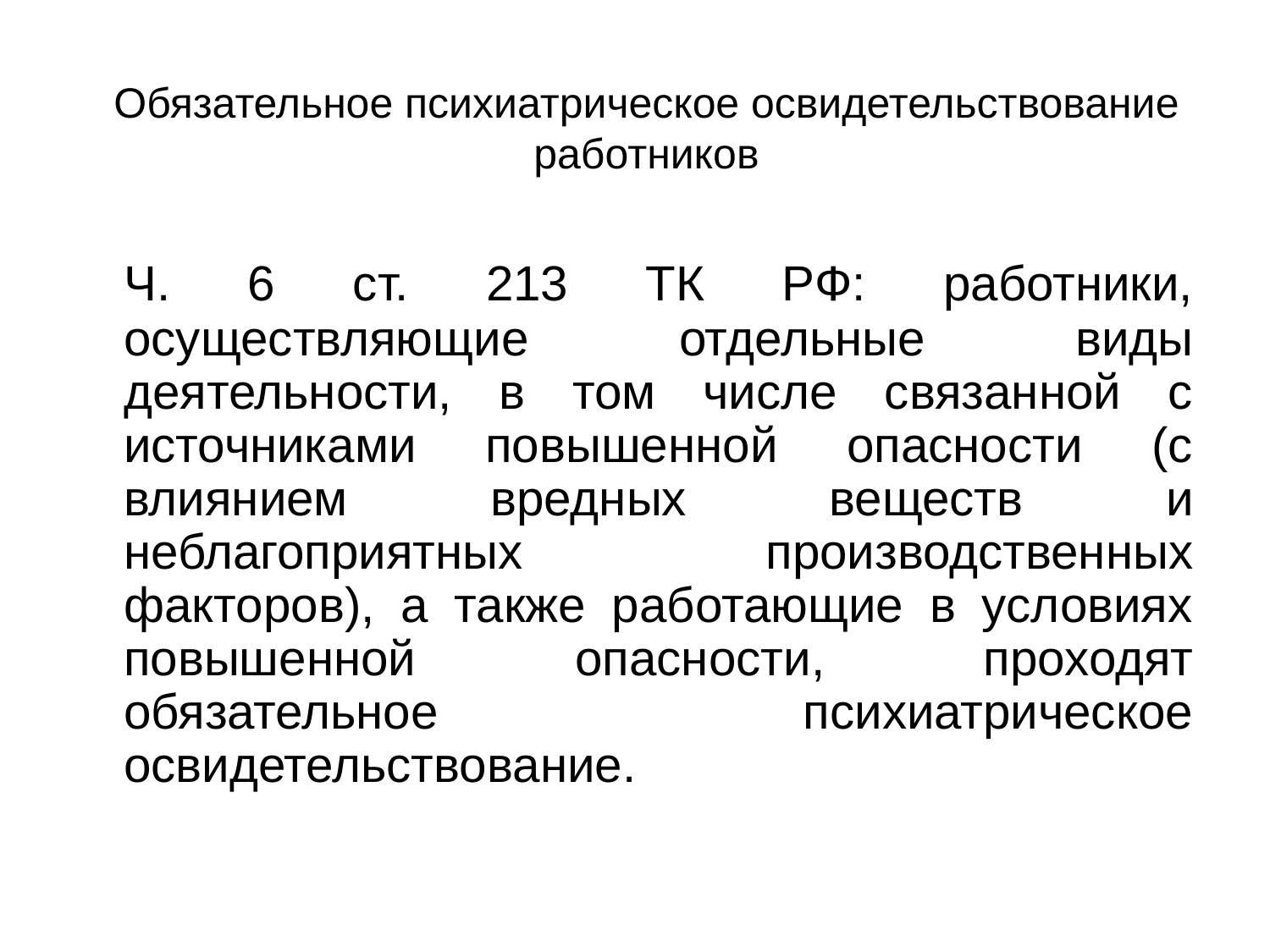

# Обязательное психиатрическое освидетельствование работников
	Ч. 6 ст. 213 ТК РФ: работники, осуществляющие отдельные виды деятельности, в том числе связанной с источниками повышенной опасности (с влиянием вредных веществ и неблагоприятных производственных факторов), а также работающие в условиях повышенной опасности, проходят обязательное психиатрическое освидетельствование.